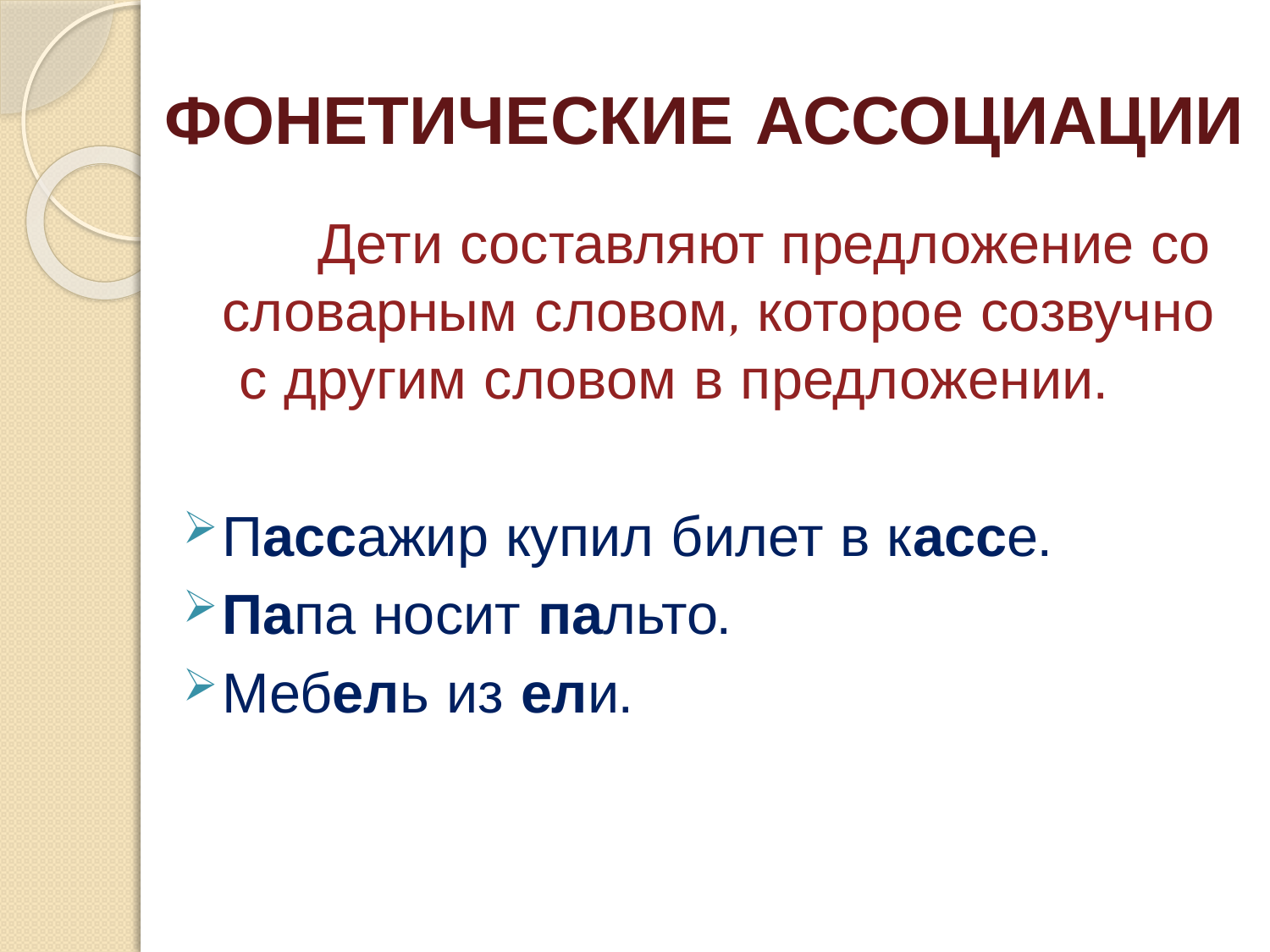

# ФОНЕТИЧЕСКИЕ АССОЦИАЦИИ
        Дети составляют предложение со словарным словом, которое созвучно  с другим словом в предложении.

Пассажир купил билет в кассе.
Папа носит пальто.
Мебель из ели.